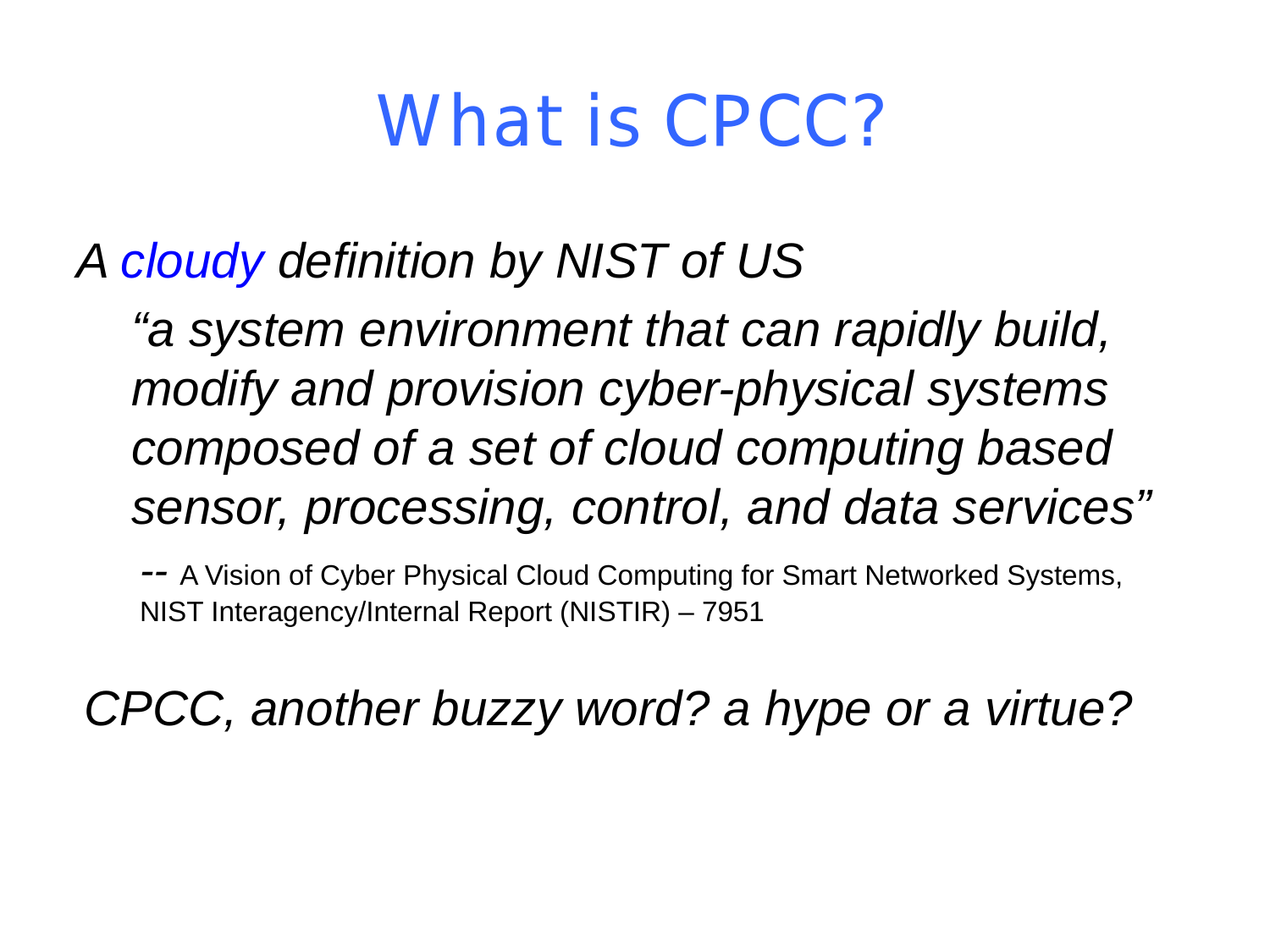

# What is CPCC?
A cloudy definition by NIST of US
“a system environment that can rapidly build, modify and provision cyber-physical systems composed of a set of cloud computing based sensor, processing, control, and data services”
-- A Vision of Cyber Physical Cloud Computing for Smart Networked Systems, NIST Interagency/Internal Report (NISTIR) – 7951

CPCC, another buzzy word? a hype or a virtue?